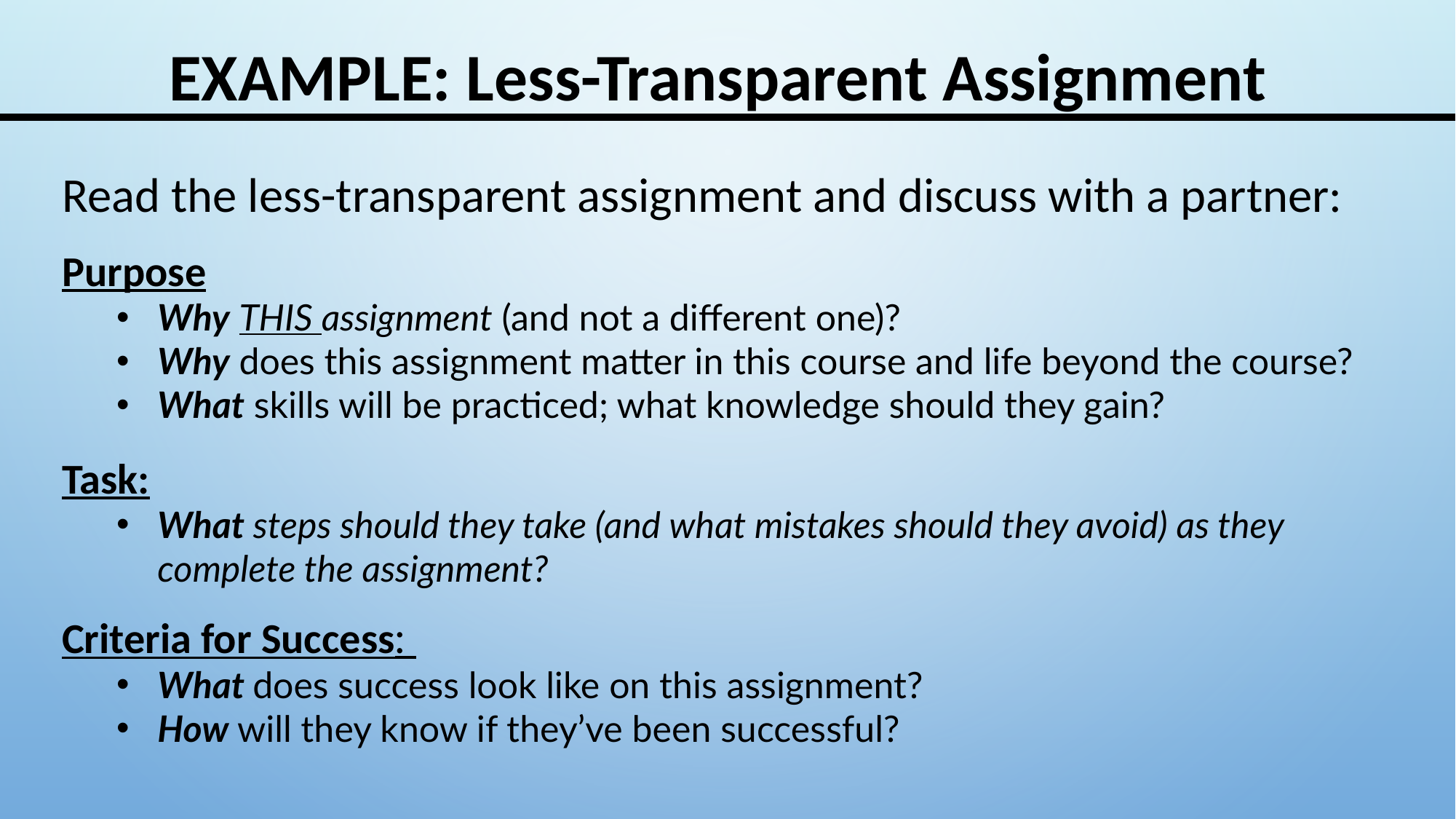

# EXAMPLE: Less-Transparent Assignment
Read the less-transparent assignment and discuss with a partner:

Purpose
Why THIS assignment (and not a different one)?
Why does this assignment matter in this course and life beyond the course?
What skills will be practiced; what knowledge should they gain?

Task:
What steps should they take (and what mistakes should they avoid) as they complete the assignment?

Criteria for Success:
What does success look like on this assignment?
How will they know if they’ve been successful?